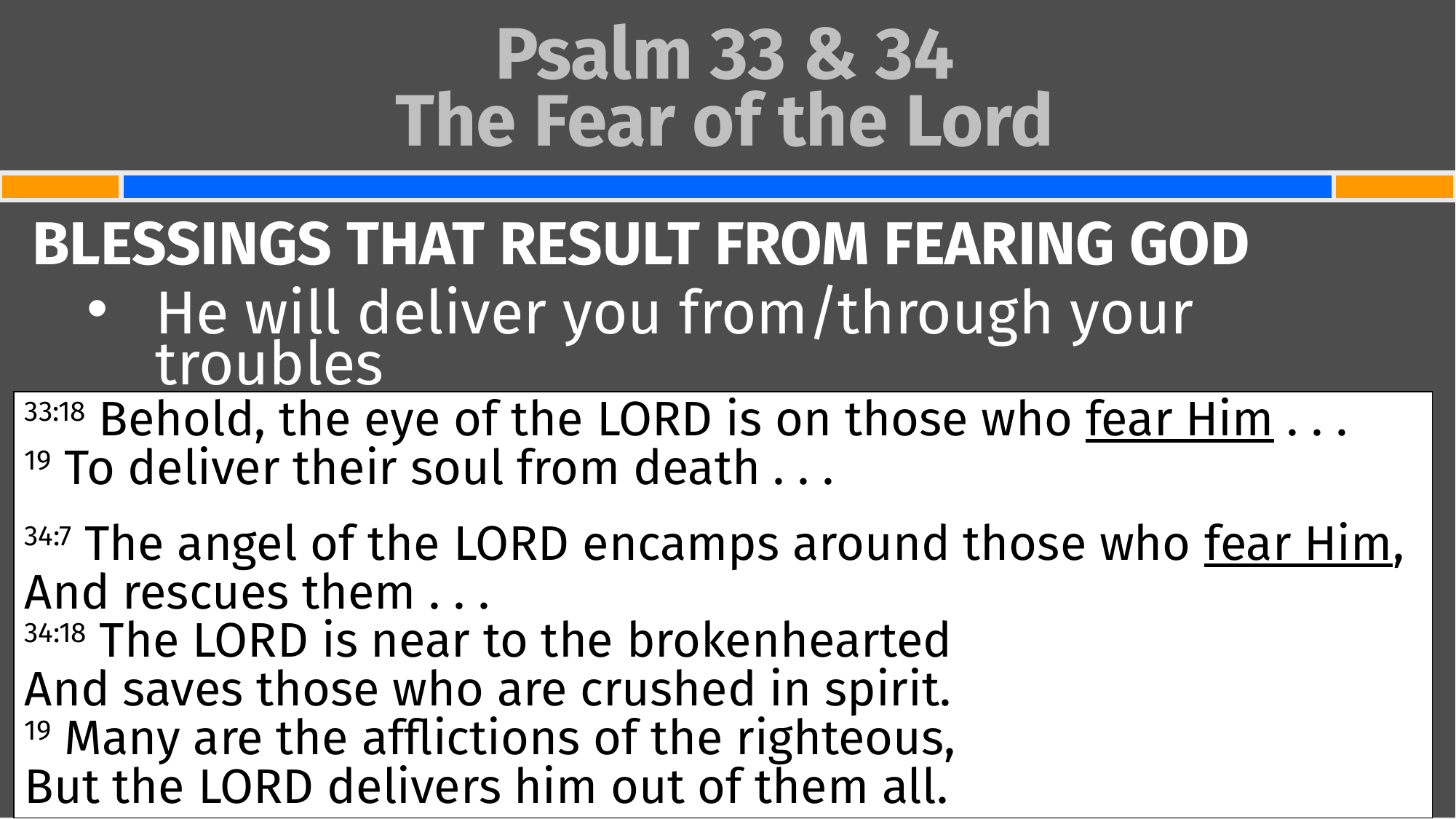

Psalm 33 & 34
The Fear of the Lord
#

BLESSINGS THAT RESULT FROM FEARING GOD
He will deliver you from/through your troubles
33:18 Behold, the eye of the Lord is on those who fear Him . . .
19 To deliver their soul from death . . .
34:7 The angel of the Lord encamps around those who fear Him, And rescues them . . .
34:18 The Lord is near to the brokenhearted
And saves those who are crushed in spirit.
19 Many are the afflictions of the righteous,
But the Lord delivers him out of them all.